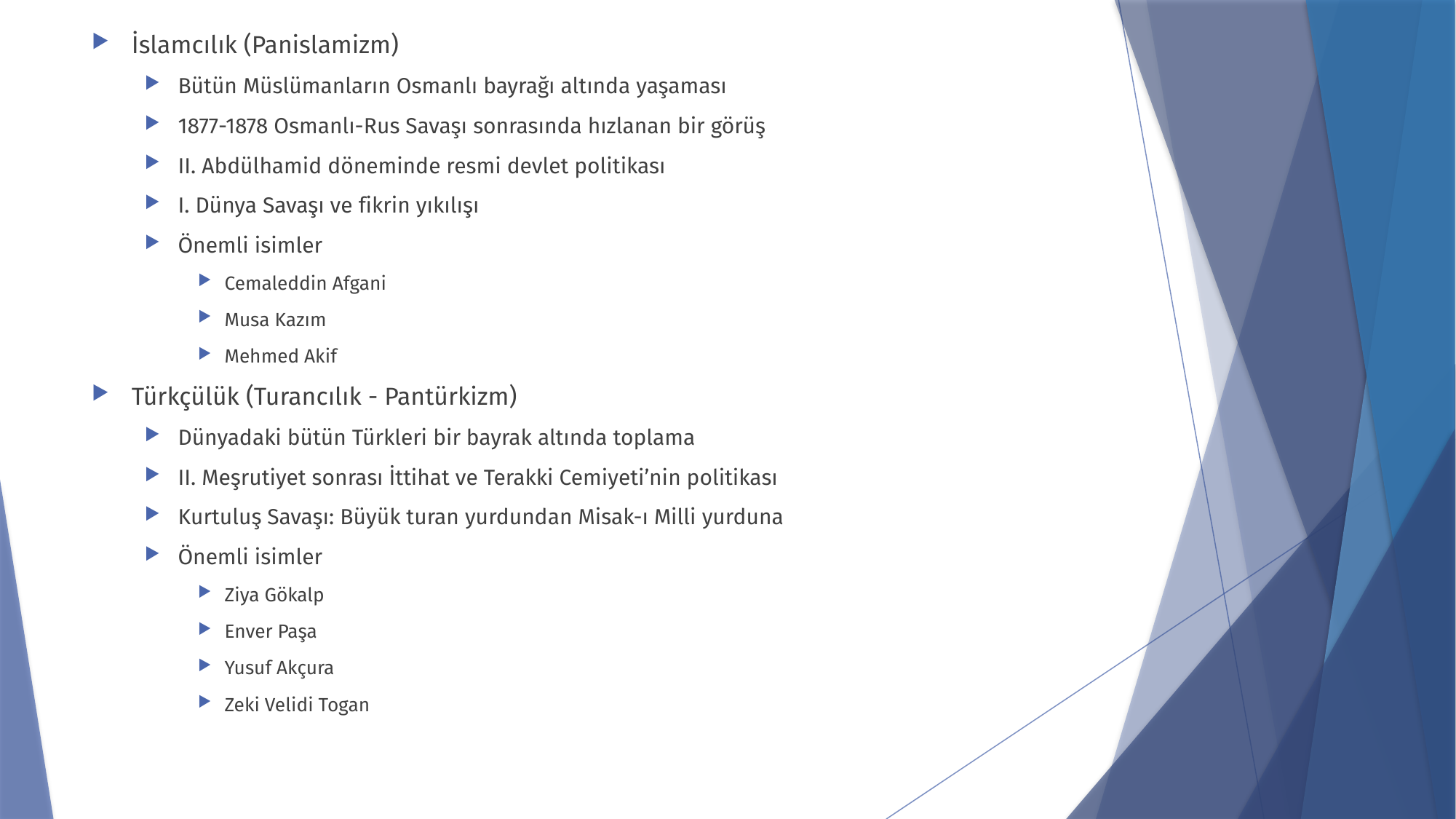

İslamcılık (Panislamizm)
Bütün Müslümanların Osmanlı bayrağı altında yaşaması
1877-1878 Osmanlı-Rus Savaşı sonrasında hızlanan bir görüş
II. Abdülhamid döneminde resmi devlet politikası
I. Dünya Savaşı ve fikrin yıkılışı
Önemli isimler
Cemaleddin Afgani
Musa Kazım
Mehmed Akif
Türkçülük (Turancılık - Pantürkizm)
Dünyadaki bütün Türkleri bir bayrak altında toplama
II. Meşrutiyet sonrası İttihat ve Terakki Cemiyeti’nin politikası
Kurtuluş Savaşı: Büyük turan yurdundan Misak-ı Milli yurduna
Önemli isimler
Ziya Gökalp
Enver Paşa
Yusuf Akçura
Zeki Velidi Togan